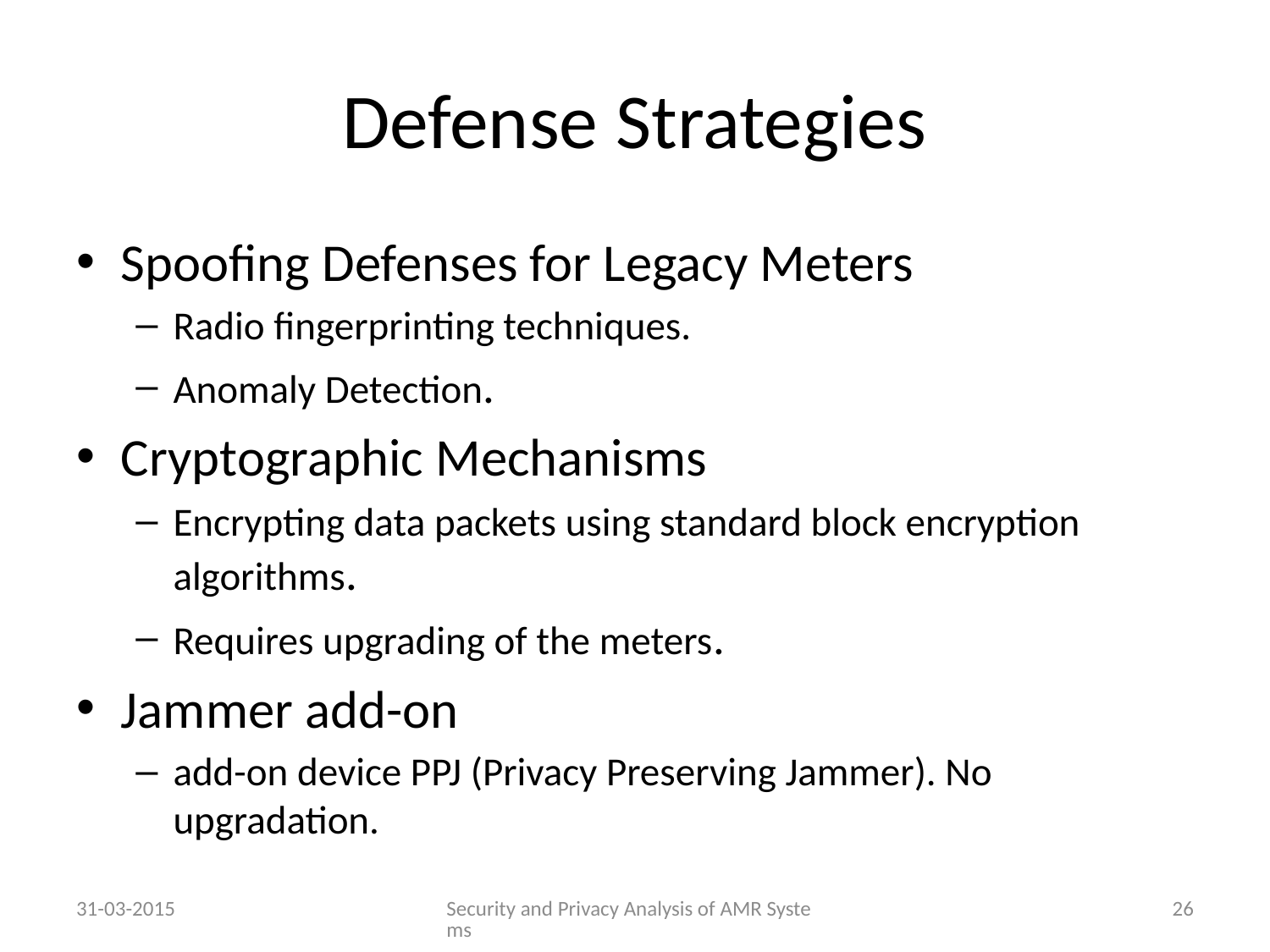

# Defense Strategies
Spoofing Defenses for Legacy Meters
Radio fingerprinting techniques.
Anomaly Detection.
Cryptographic Mechanisms
Encrypting data packets using standard block encryption algorithms.
Requires upgrading of the meters.
Jammer add-on
add-on device PPJ (Privacy Preserving Jammer). No upgradation.

31-03-2015
Security and Privacy Analysis of AMR Systems
26